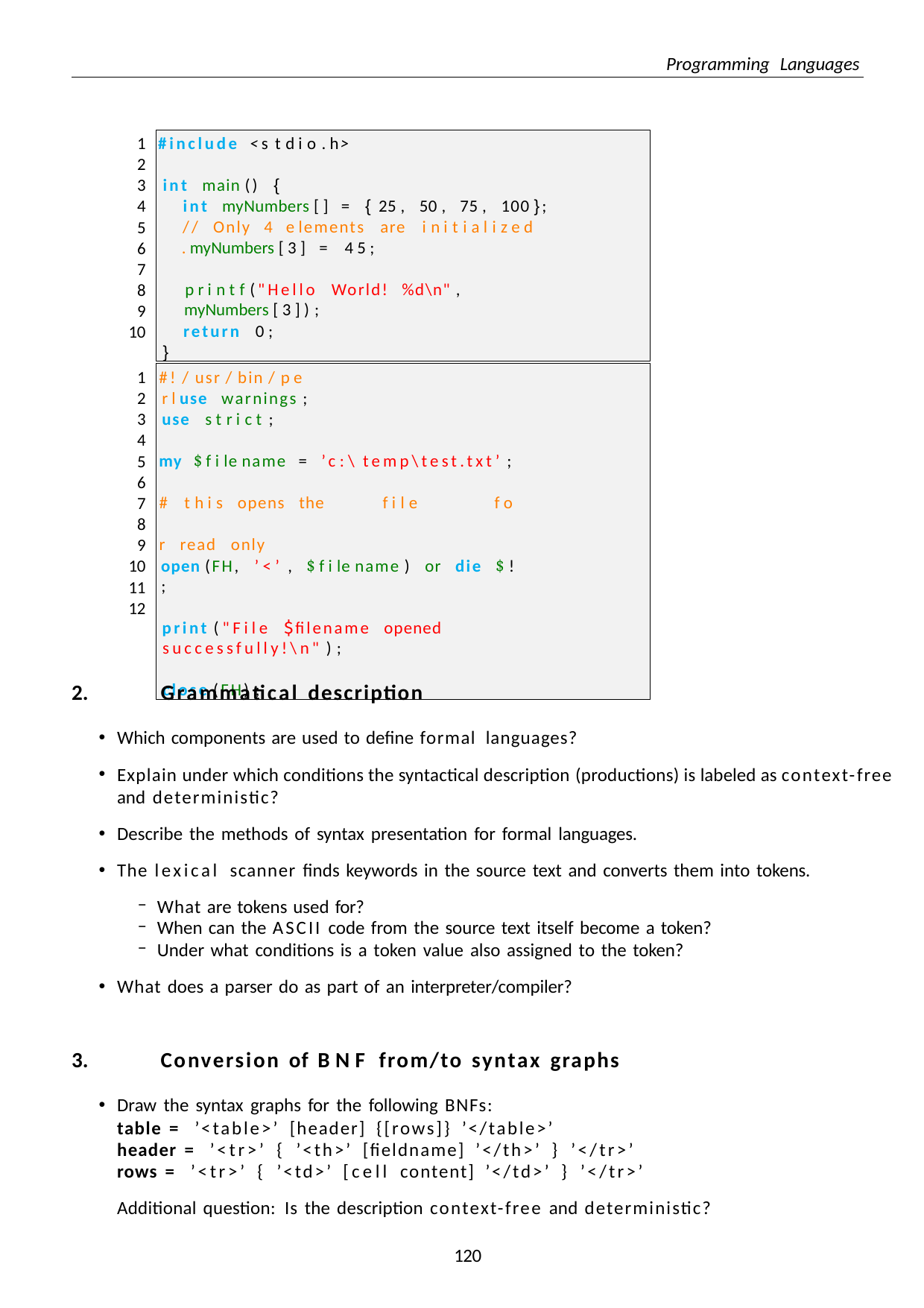

Programming Languages

#include <s t d i o . h>

int  main ()  {
int  myNumbers [ ]  = { 25 ,  50 ,  75 ,  100 };
//  Only  4  e lements  are  i n i t i a l i z e d . myNumbers [ 3 ]  =  4 5 ;

p r i n t f ("Hello  World!  %d\n" , myNumbers [ 3 ] ) ;
return  0 ;
}
1
2
3
4
5
6
7
8
9
10
#! / usr / bin / p e r l use  warnings ; use  s t r i c t ;
my $ f i le name = ’c:\ temp\test.txt’ ; # t h i s  opens  the	f i l e	f o r  read  only
open (FH,  ’<’ ,  $ f i le name )  or  die  $ ! ;

print ("File  $filename  opened  successfully!\n" ) ;

close (FH) ;
1
2
3
4
5
6
7
8
9
10
11
12
Grammatical description
Which components are used to define formal languages?
Explain under which conditions the syntactical description (productions) is labeled as context-free
and deterministic?
Describe the methods of syntax presentation for formal languages.
The lexical scanner finds keywords in the source text and converts them into tokens.
What are tokens used for?
When can the ASCII code from the source text itself become a token?
Under what conditions is a token value also assigned to the token?
What does a parser do as part of an interpreter/compiler?

Conversion of BNF from/to syntax graphs
Draw the syntax graphs for the following BNFs:
table = ’<table>’ [header] {[rows]} ’</table>’
header = ’<tr>’ { ’<th>’ [fieldname] ’</th>’ } ’</tr>’
rows = ’<tr>’ { ’<td>’ [cell content] ’</td>’ } ’</tr>’
Additional question: Is the description context-free and deterministic?
120